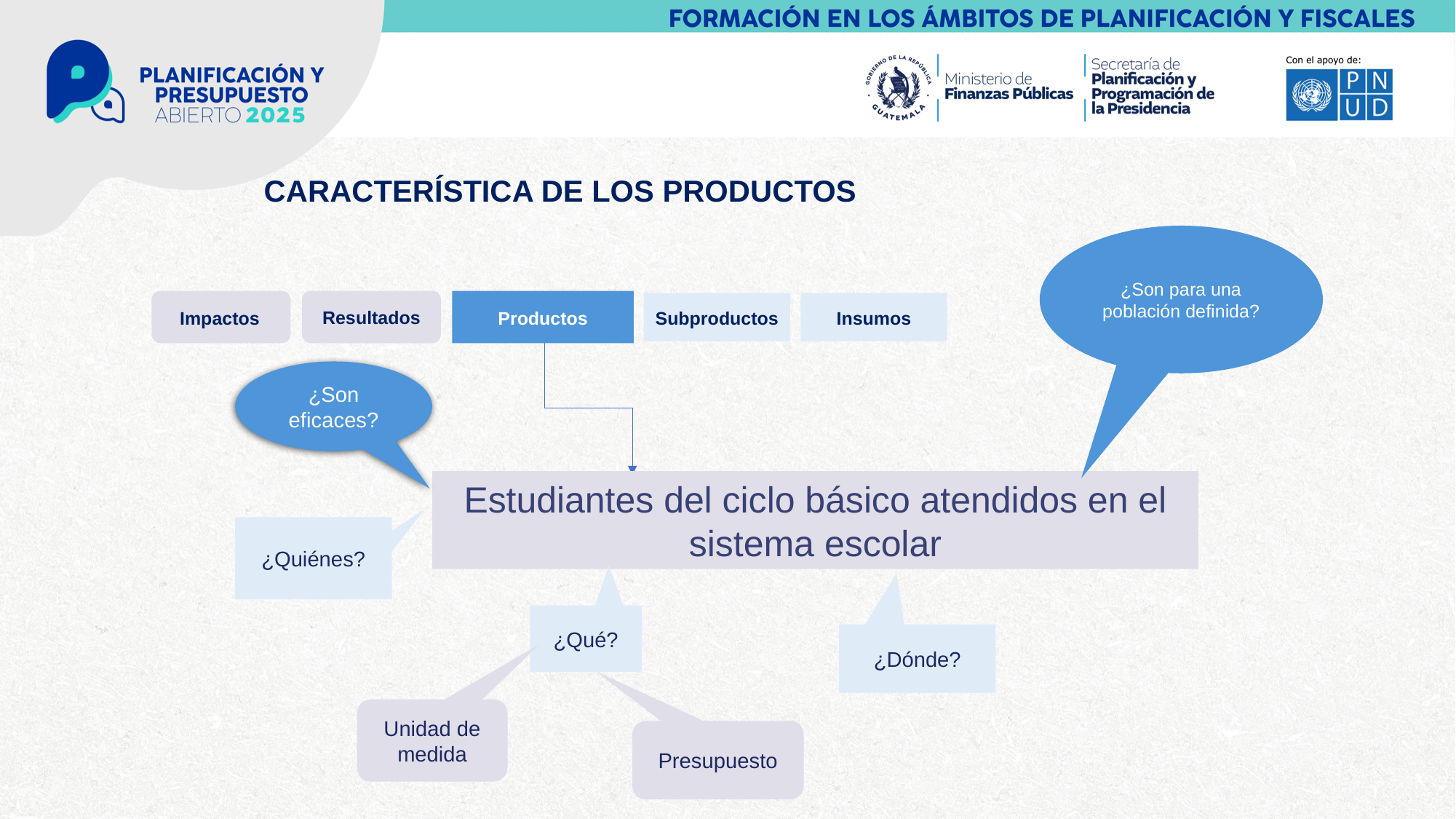

CARACTERÍSTICA DE LOS PRODUCTOS
¿Son para una población definida?

Resultados
Productos
Impactos
Subproductos
Insumos
¿Son eficaces?
Estudiantes del ciclo básico atendidos en el sistema escolar
¿Quiénes?
¿Qué?
¿Dónde?
Unidad de medida
Presupuesto